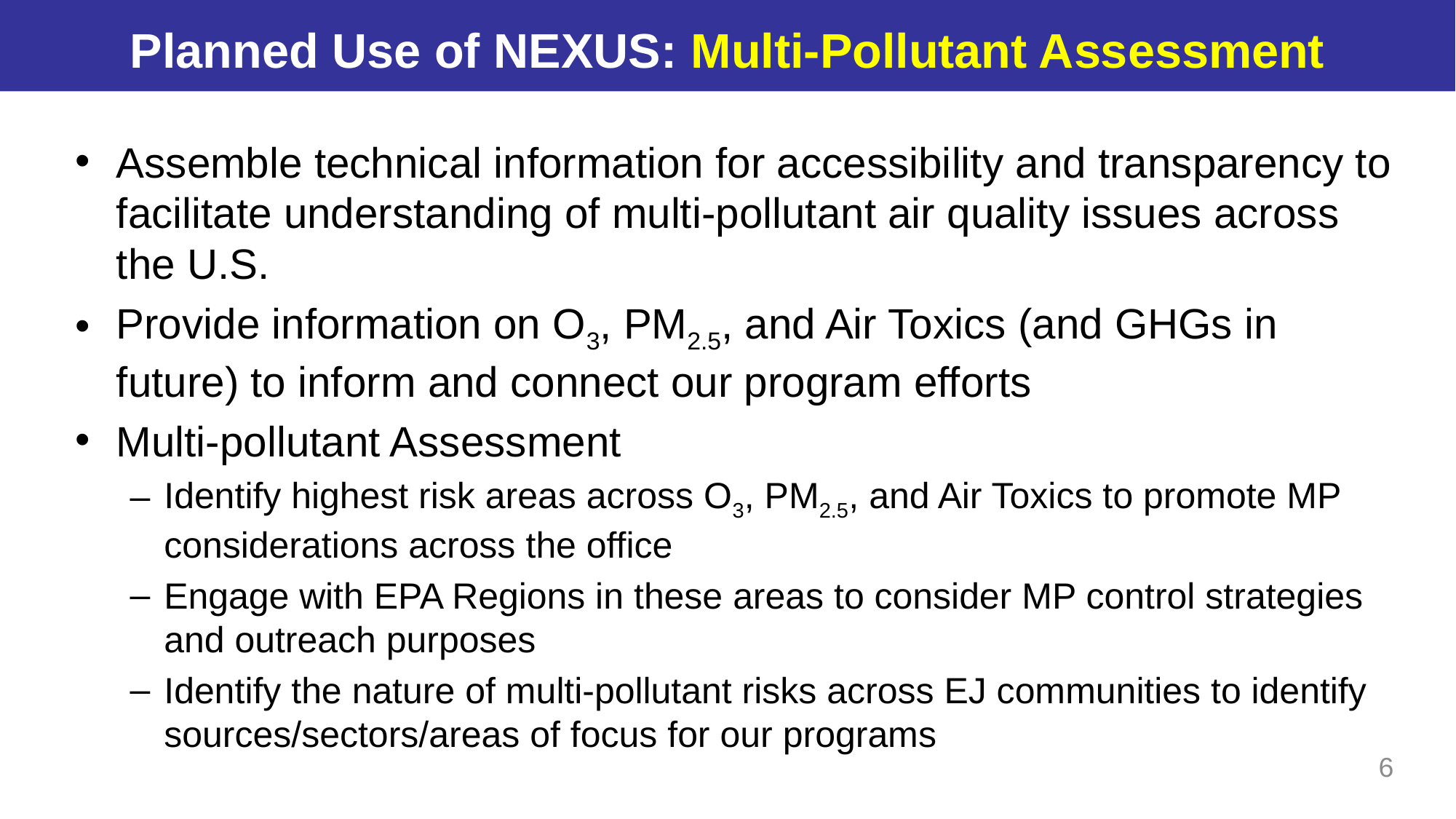

# Planned Use of NEXUS: Multi-Pollutant Assessment
Assemble technical information for accessibility and transparency to facilitate understanding of multi-pollutant air quality issues across the U.S.
Provide information on O3, PM2.5, and Air Toxics (and GHGs in future) to inform and connect our program efforts
Multi-pollutant Assessment
Identify highest risk areas across O3, PM2.5, and Air Toxics to promote MP considerations across the office
Engage with EPA Regions in these areas to consider MP control strategies and outreach purposes
Identify the nature of multi-pollutant risks across EJ communities to identify sources/sectors/areas of focus for our programs

6